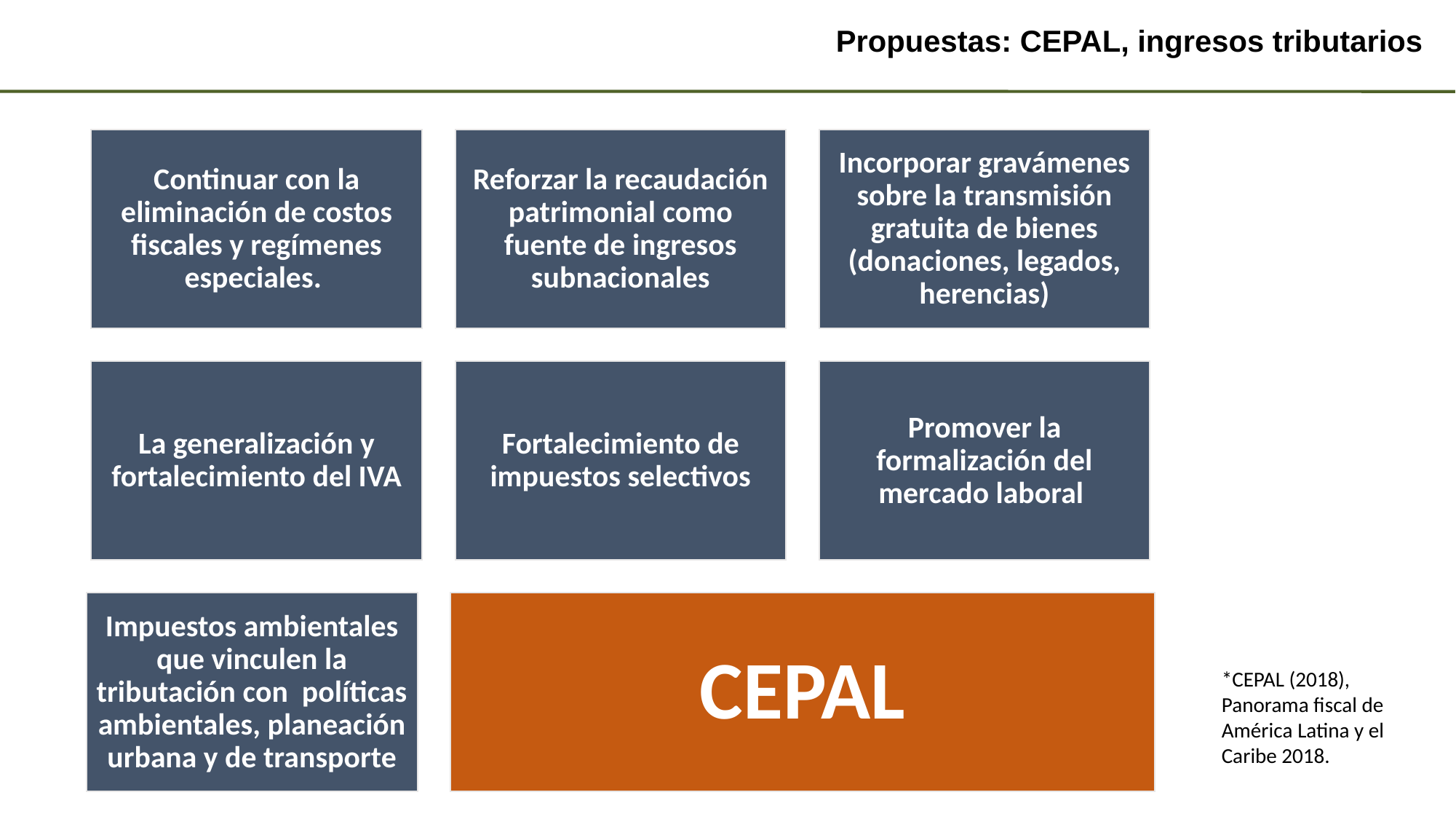

#
Propuestas: CEPAL, ingresos tributarios
Continuar con la eliminación de costos fiscales y regímenes especiales.
Reforzar la recaudación patrimonial como fuente de ingresos subnacionales
Incorporar gravámenes sobre la transmisión gratuita de bienes (donaciones, legados, herencias)
La generalización y fortalecimiento del IVA
Fortalecimiento de impuestos selectivos
Promover la formalización del mercado laboral
Impuestos ambientales que vinculen la tributación con  políticas ambientales, planeación urbana y de transporte
CEPAL
*CEPAL (2018), Panorama fiscal de América Latina y el Caribe 2018.